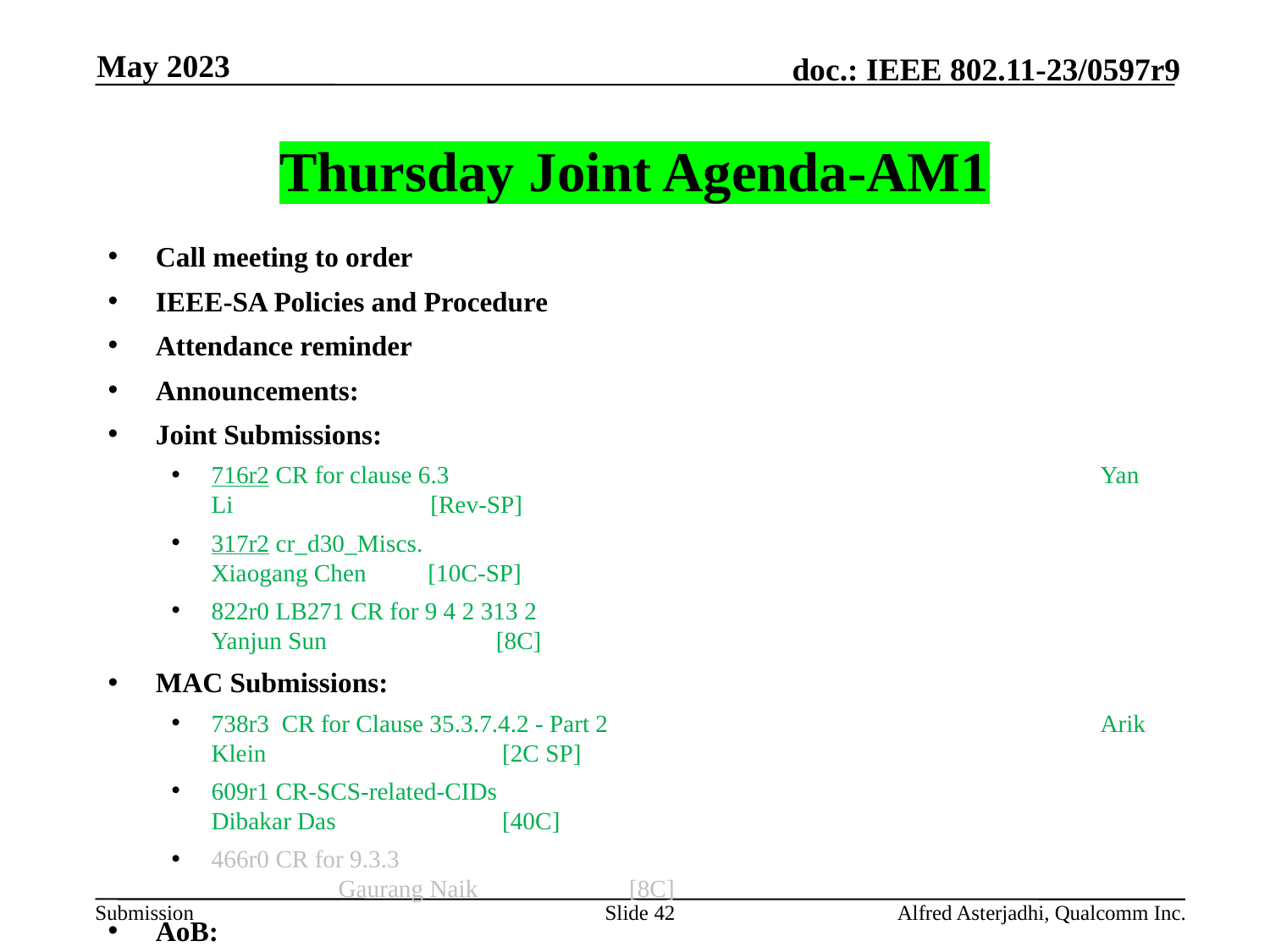

May 2023
# Thursday Joint Agenda-AM1
Call meeting to order
IEEE-SA Policies and Procedure
Attendance reminder
Announcements:
Joint Submissions:
716r2 CR for clause 6.3 						Yan Li  	               [Rev-SP]
317r2 cr_d30_Miscs. 						Xiaogang Chen          [10C-SP]
822r0 LB271 CR for 9 4 2 313 2 					Yanjun Sun 		     [8C]
MAC Submissions:
738r3  CR for Clause 35.3.7.4.2 - Part 2				Arik Klein		      [2C SP]
609r1 CR-SCS-related-CIDs 					Dibakar Das 	      [40C]
466r0 CR for 9.3.3 							Gaurang Naik 	      [8C]
AoB:
Recess
Slide 42
Alfred Asterjadhi, Qualcomm Inc.